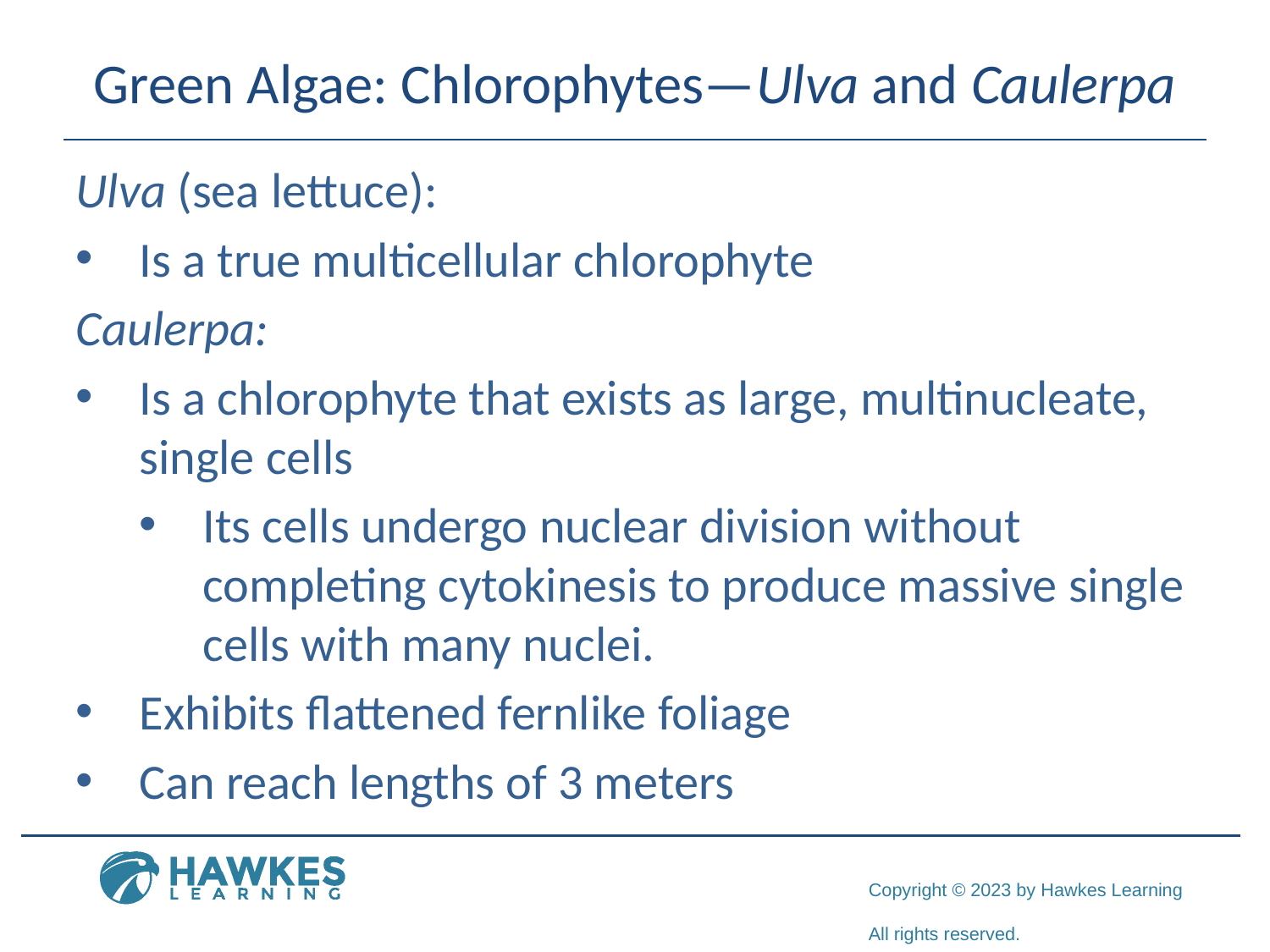

# Green Algae: Chlorophytes—Ulva and Caulerpa
Ulva (sea lettuce):
Is a true multicellular chlorophyte
Caulerpa:
Is a chlorophyte that exists as large, multinucleate, single cells
Its cells undergo nuclear division without completing cytokinesis to produce massive single cells with many nuclei.
Exhibits flattened fernlike foliage
Can reach lengths of 3 meters